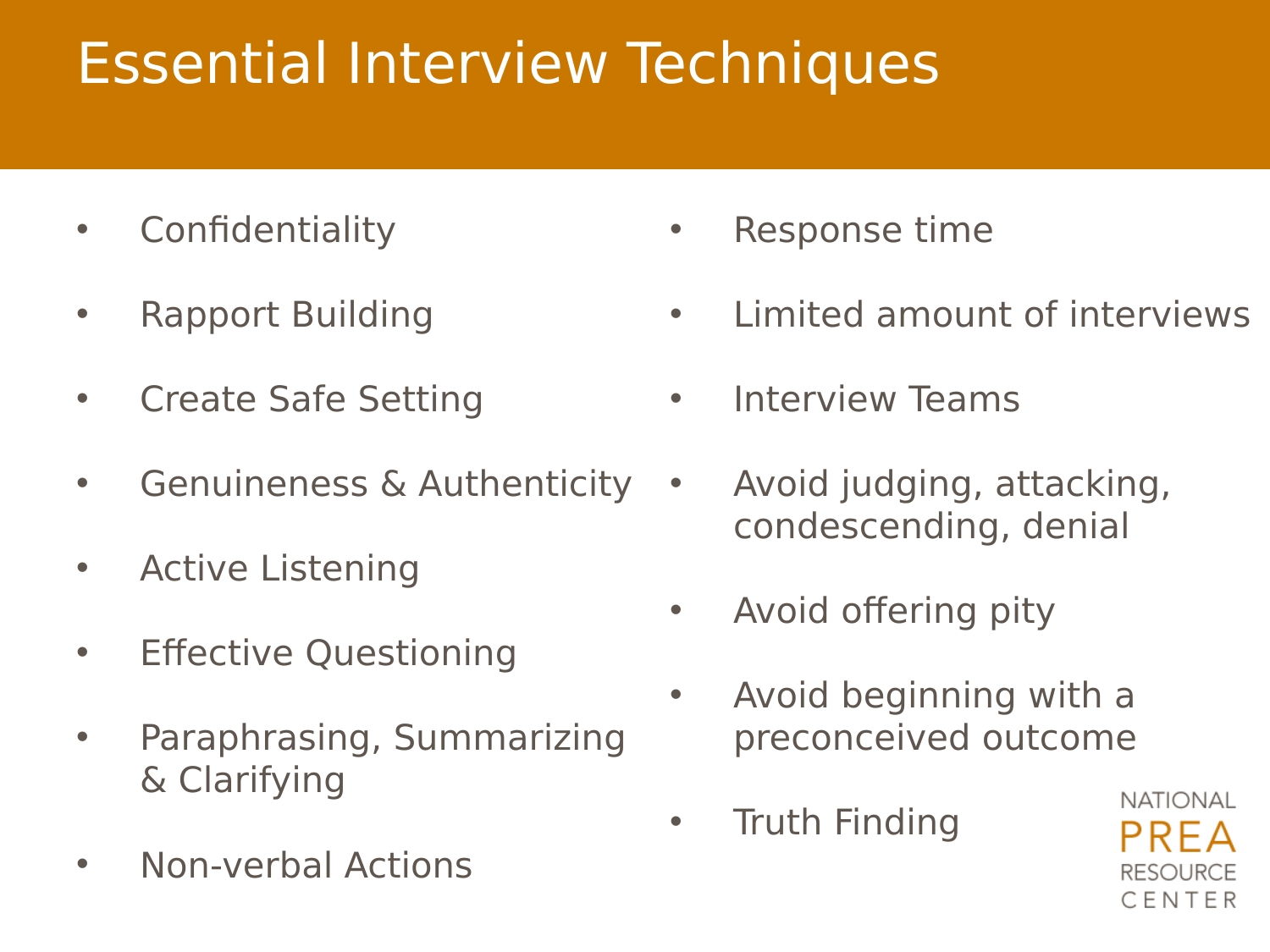

# Essential Interview Techniques
Response time

Limited amount of interviews

Interview Teams

Avoid judging, attacking, condescending, denial

Avoid offering pity

Avoid beginning with a preconceived outcome

Truth Finding
Confidentiality

Rapport Building

Create Safe Setting

Genuineness & Authenticity

Active Listening

Effective Questioning

Paraphrasing, Summarizing & Clarifying

Non-verbal Actions